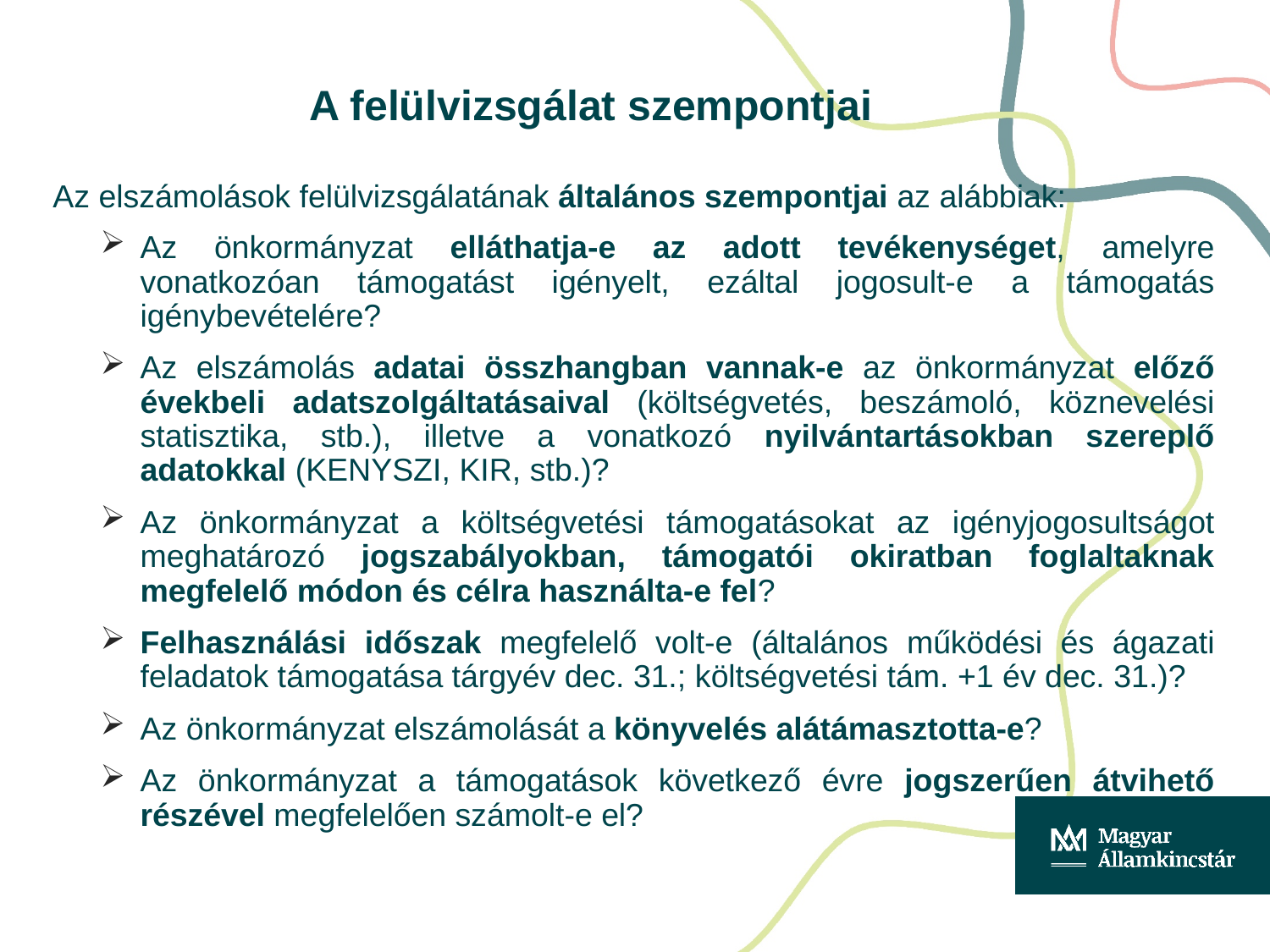

# A felülvizsgálat szempontjai
Az elszámolások felülvizsgálatának általános szempontjai az alábbiak:
Az önkormányzat elláthatja-e az adott tevékenységet, amelyre vonatkozóan támogatást igényelt, ezáltal jogosult-e a támogatás igénybevételére?
Az elszámolás adatai összhangban vannak-e az önkormányzat előző évekbeli adatszolgáltatásaival (költségvetés, beszámoló, köznevelési statisztika, stb.), illetve a vonatkozó nyilvántartásokban szereplő adatokkal (KENYSZI, KIR, stb.)?
Az önkormányzat a költségvetési támogatásokat az igényjogosultságot meghatározó jogszabályokban, támogatói okiratban foglaltaknak megfelelő módon és célra használta-e fel?
Felhasználási időszak megfelelő volt-e (általános működési és ágazati feladatok támogatása tárgyév dec. 31.; költségvetési tám. +1 év dec. 31.)?
Az önkormányzat elszámolását a könyvelés alátámasztotta-e?
Az önkormányzat a támogatások következő évre jogszerűen átvihető részével megfelelően számolt-e el?